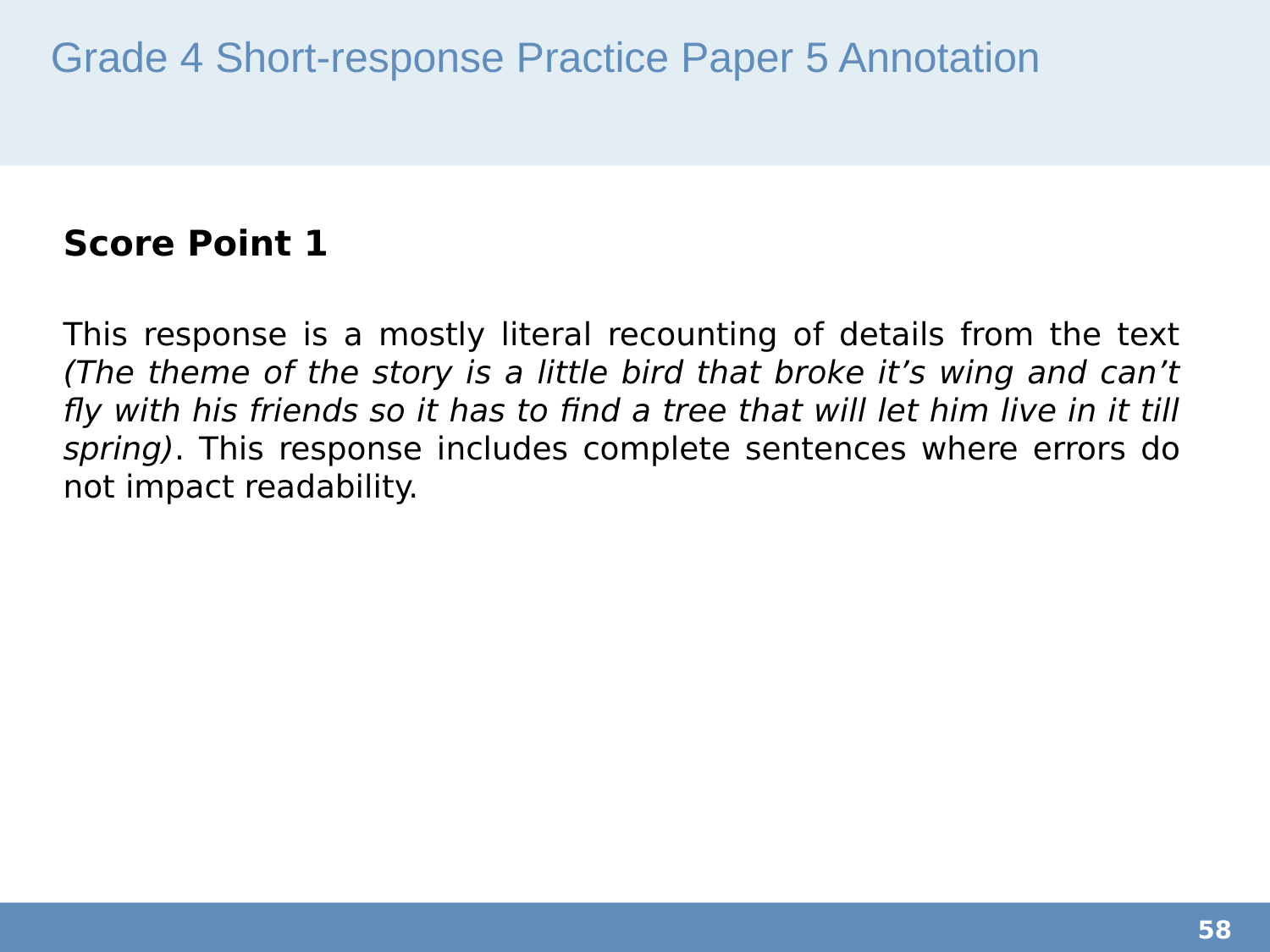

# Grade 4 Short-response Practice Paper 5 Annotation
Score Point 1

This response is a mostly literal recounting of details from the text (The theme of the story is a little bird that broke it’s wing and can’t fly with his friends so it has to find a tree that will let him live in it till spring). This response includes complete sentences where errors do not impact readability.

58